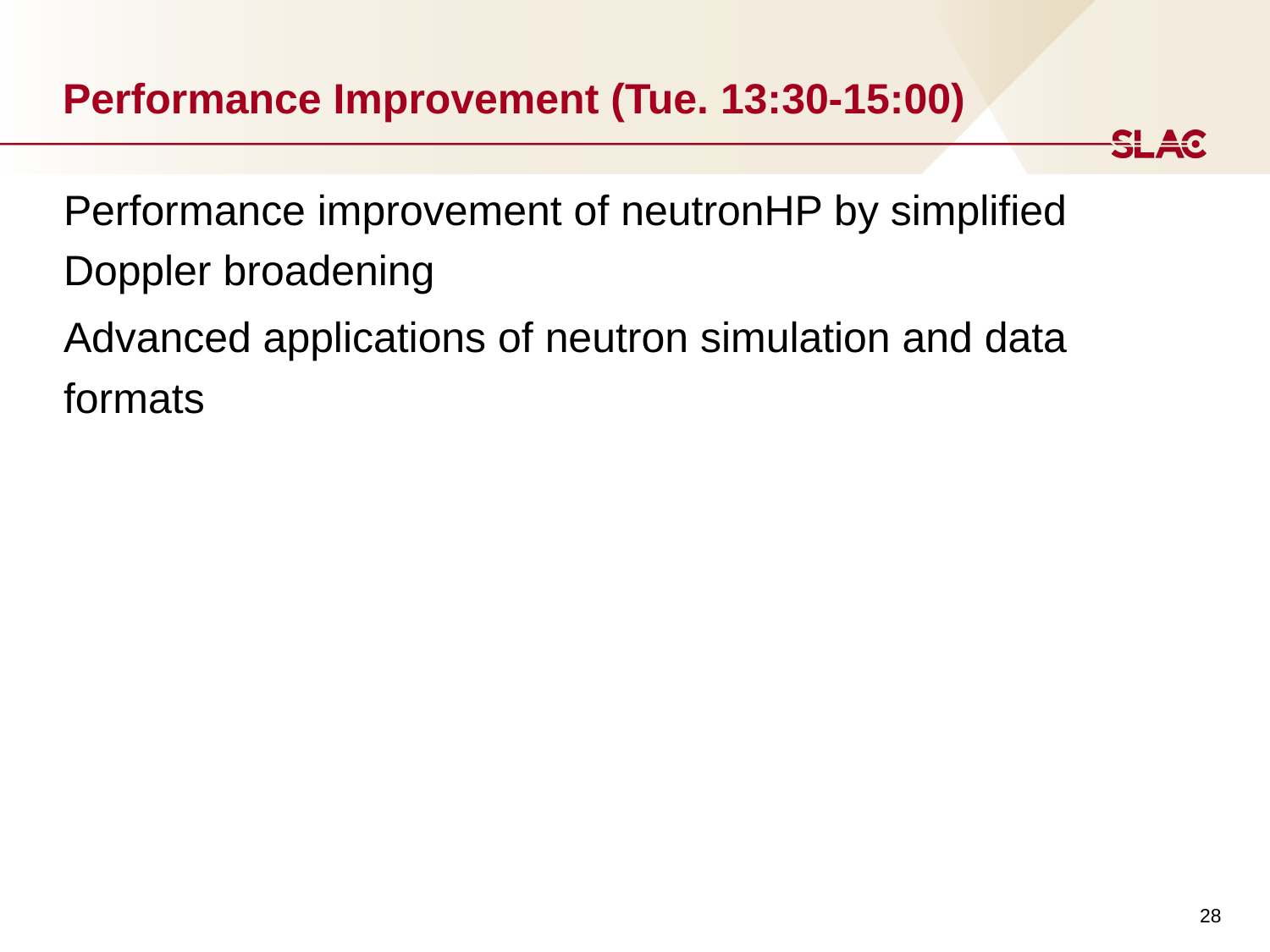

# Performance Improvement (Tue. 13:30-15:00)
Performance improvement of neutronHP by simplified Doppler broadening
Advanced applications of neutron simulation and data formats

28